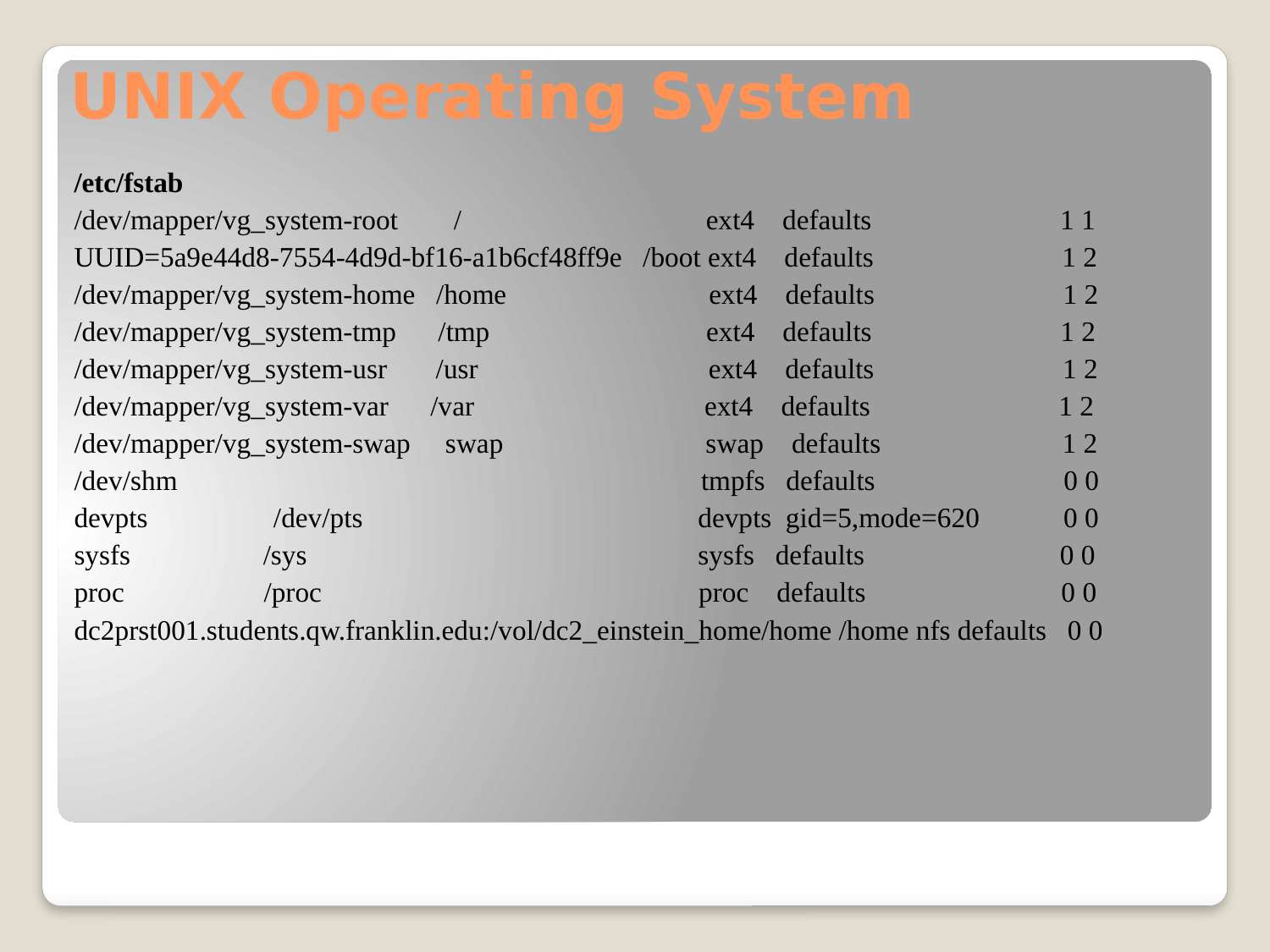

# UNIX Operating System

/etc/fstab
/dev/mapper/vg_system-root        /                                   ext4    defaults                           1 1
UUID=5a9e44d8-7554-4d9d-bf16-a1b6cf48ff9e   /boot ext4    defaults                           1 2
/dev/mapper/vg_system-home   /home                             ext4    defaults                           1 2
/dev/mapper/vg_system-tmp      /tmp                               ext4    defaults                           1 2
/dev/mapper/vg_system-usr       /usr                                 ext4    defaults                           1 2
/dev/mapper/vg_system-var      /var                                 ext4    defaults                           1 2
/dev/mapper/vg_system-swap     swap                             swap    defaults                          1 2
/dev/shm                                                                           tmpfs   defaults                           0 0
devpts                  /dev/pts                                                devpts  gid=5,mode=620            0 0
sysfs                   /sys                                                        sysfs   defaults                            0 0
proc                    /proc                                                      proc    defaults                            0 0
dc2prst001.students.qw.franklin.edu:/vol/dc2_einstein_home/home /home nfs defaults   0 0